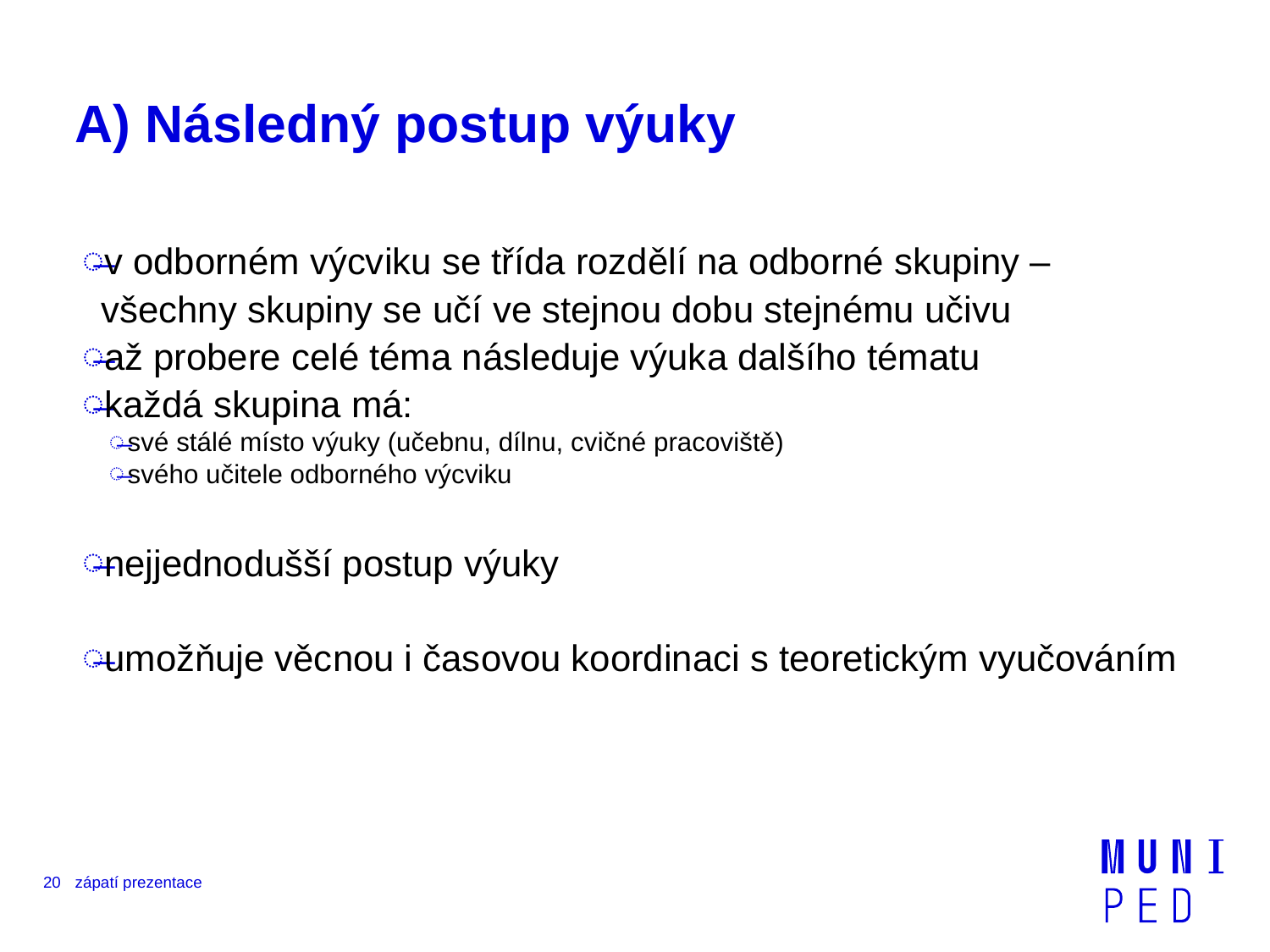

# A) Následný postup výuky
v odborném výcviku se třída rozdělí na odborné skupiny – všechny skupiny se učí ve stejnou dobu stejnému učivu
až probere celé téma následuje výuka dalšího tématu
každá skupina má:
své stálé místo výuky (učebnu, dílnu, cvičné pracoviště)
svého učitele odborného výcviku

nejjednodušší postup výuky

umožňuje věcnou i časovou koordinaci s teoretickým vyučováním
20
zápatí prezentace